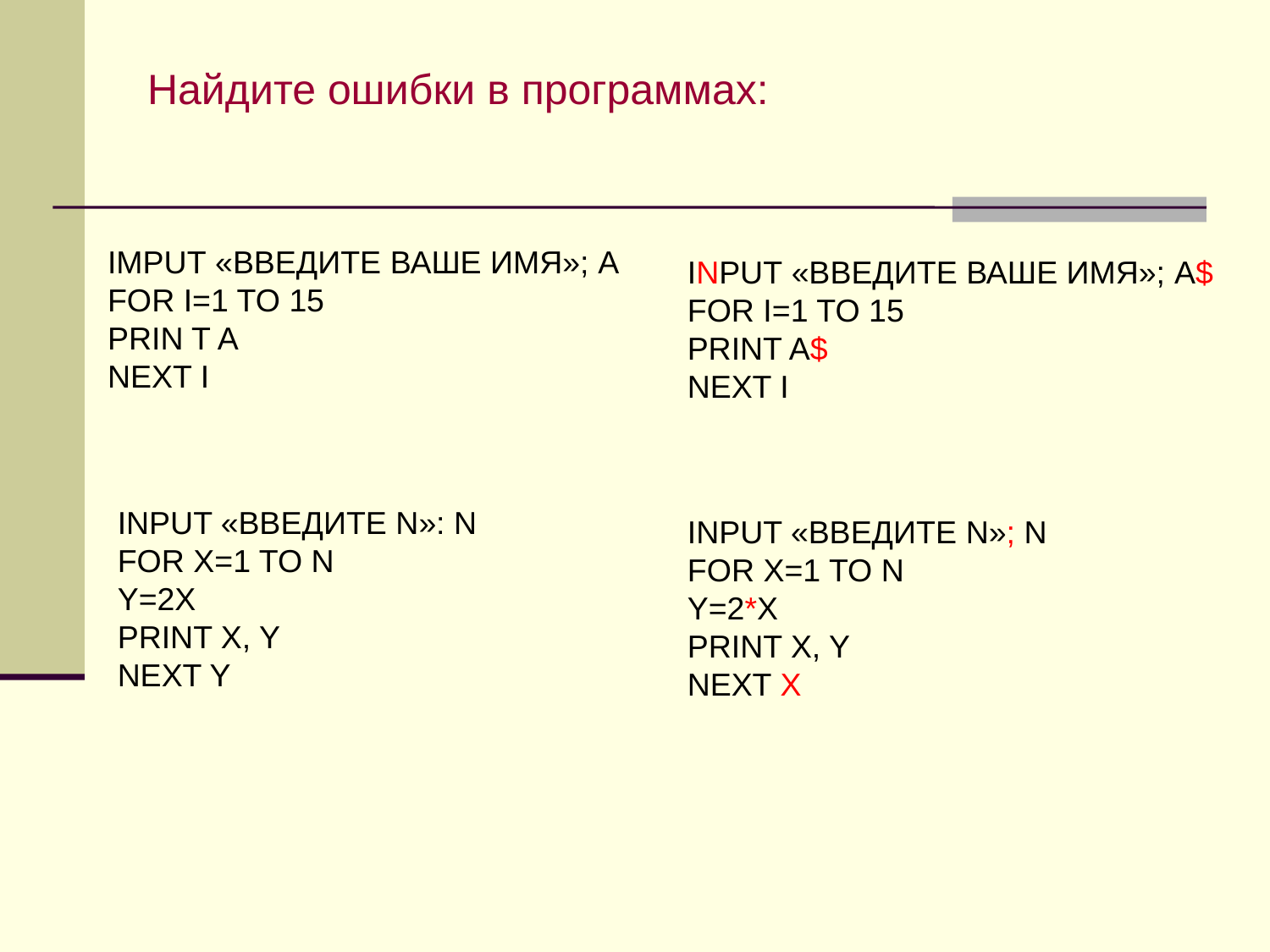

Найдите ошибки в программах:
IMPUT «ВВЕДИТЕ ВАШЕ ИМЯ»; A
FOR I=1 TO 15
PRIN T A
NEXT I
INPUT «ВВЕДИТЕ ВАШЕ ИМЯ»; A$
FOR I=1 TO 15
PRINT A$
NEXT I

INPUT «ВВЕДИТЕ N»: N
FOR X=1 TO N
Y=2X
PRINT X, Y
NEXT Y
INPUT «ВВЕДИТЕ N»; N
FOR X=1 TO N
Y=2*X
PRINT X, Y
NEXT X